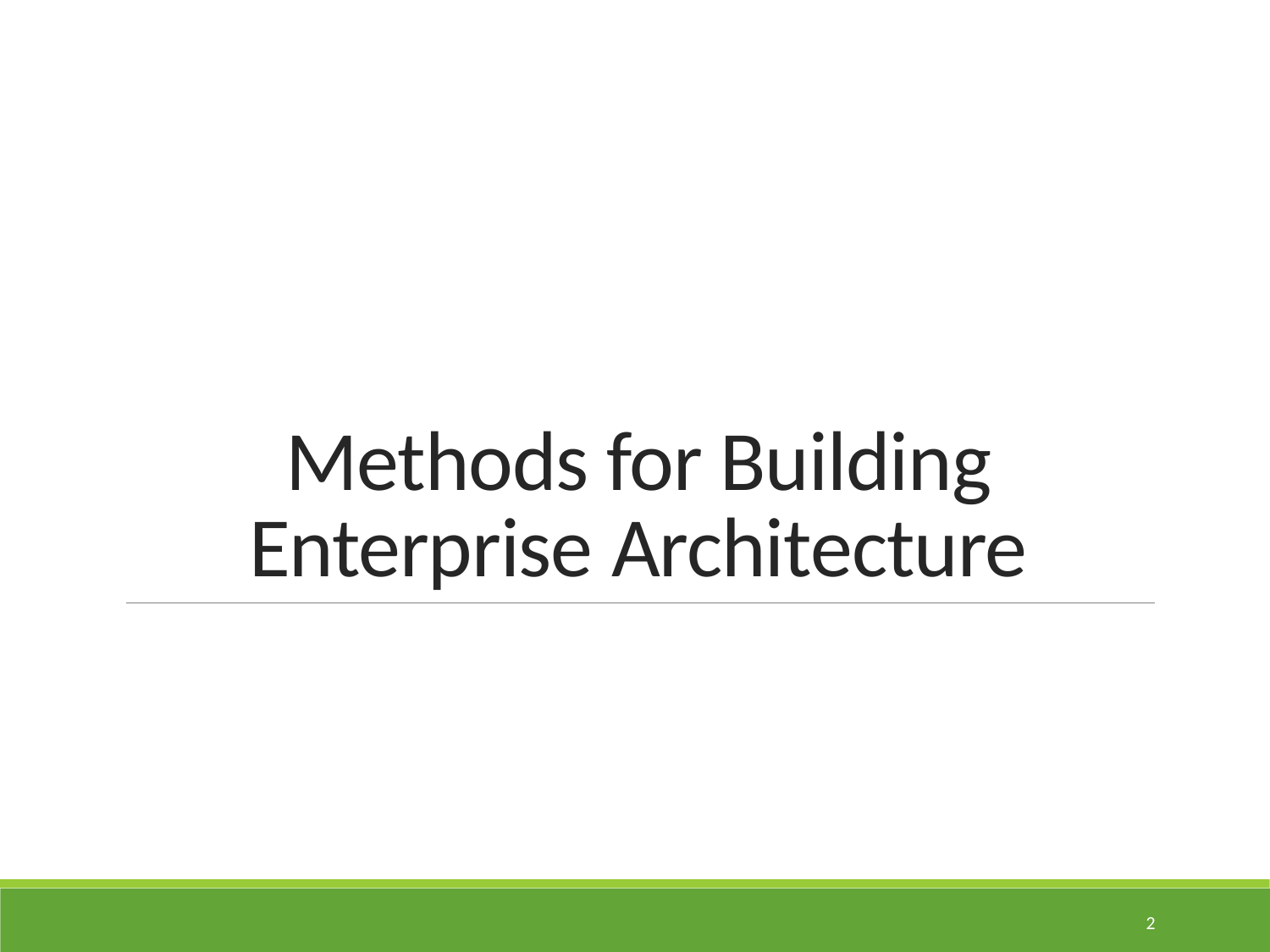

# Methods for Building Enterprise Architecture

2